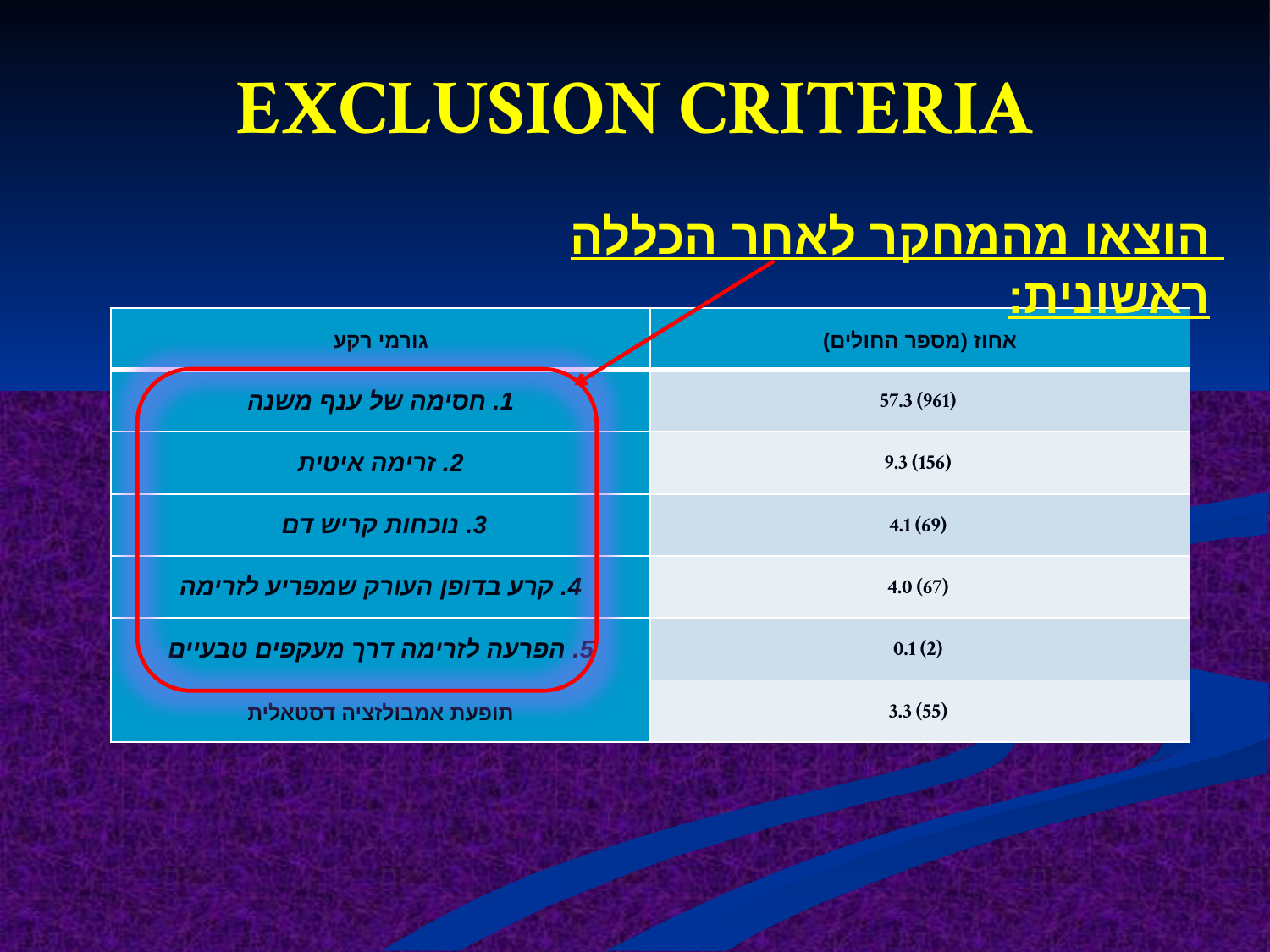

# EXCLUSION CRITERIA
הוצאו מהמחקר לאחר הכללה ראשונית:
| גורמי רקע | אחוז (מספר החולים) |
| --- | --- |
| 1. חסימה של ענף משנה | 57.3 (961) |
| 2. זרימה איטית | 9.3 (156) |
| 3. נוכחות קריש דם | 4.1 (69) |
| 4. קרע בדופן העורק שמפריע לזרימה | 4.0 (67) |
| 5. הפרעה לזרימה דרך מעקפים טבעיים | 0.1 (2) |
| תופעת אמבולזציה דסטאלית | 3.3 (55) |